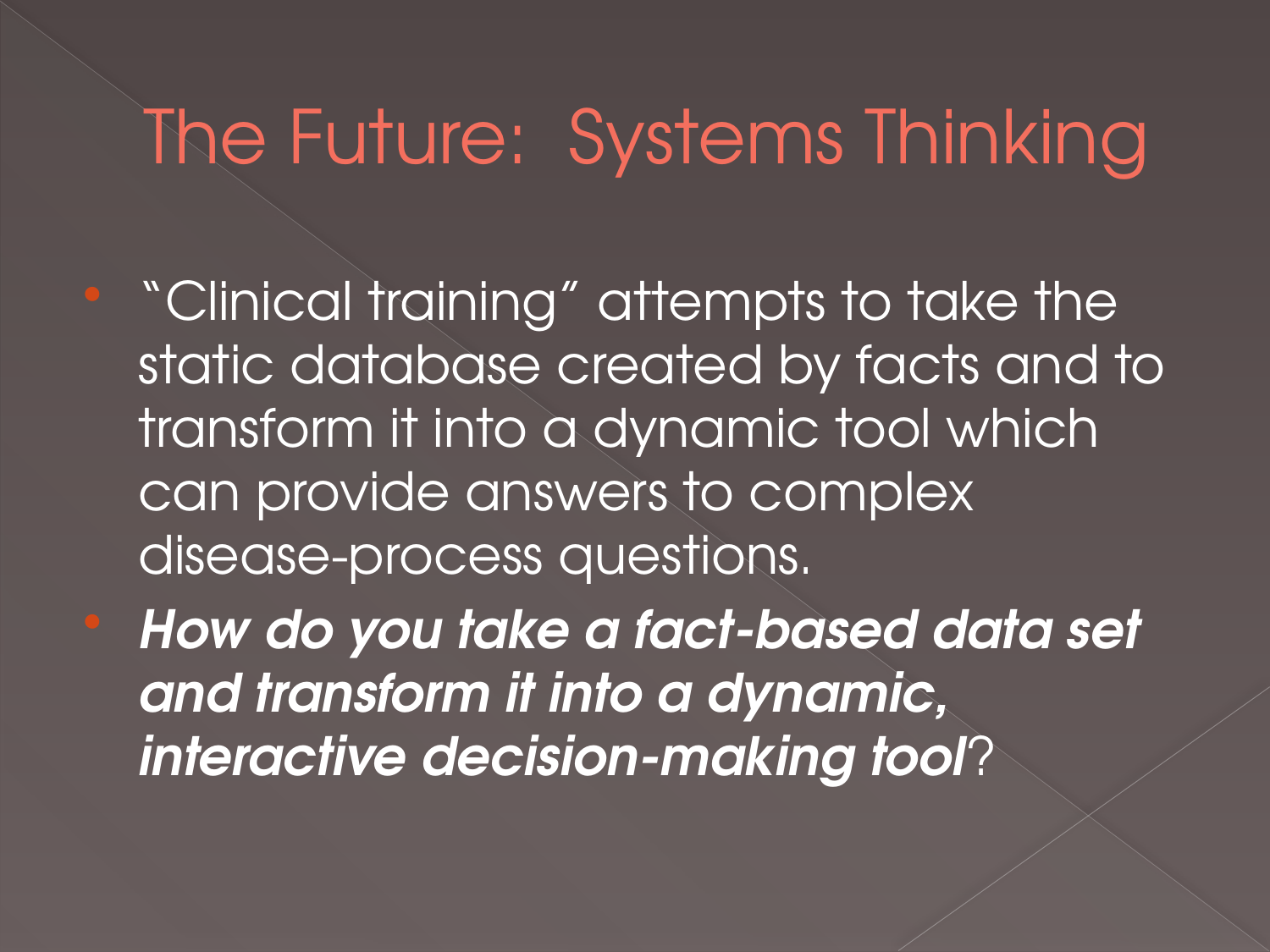

# The Future:  Systems Thinking
“Clinical training” attempts to take the static database created by facts and to transform it into a dynamic tool which can provide answers to complex disease-process questions.
How do you take a fact-based data set and transform it into a dynamic, interactive decision-making tool?